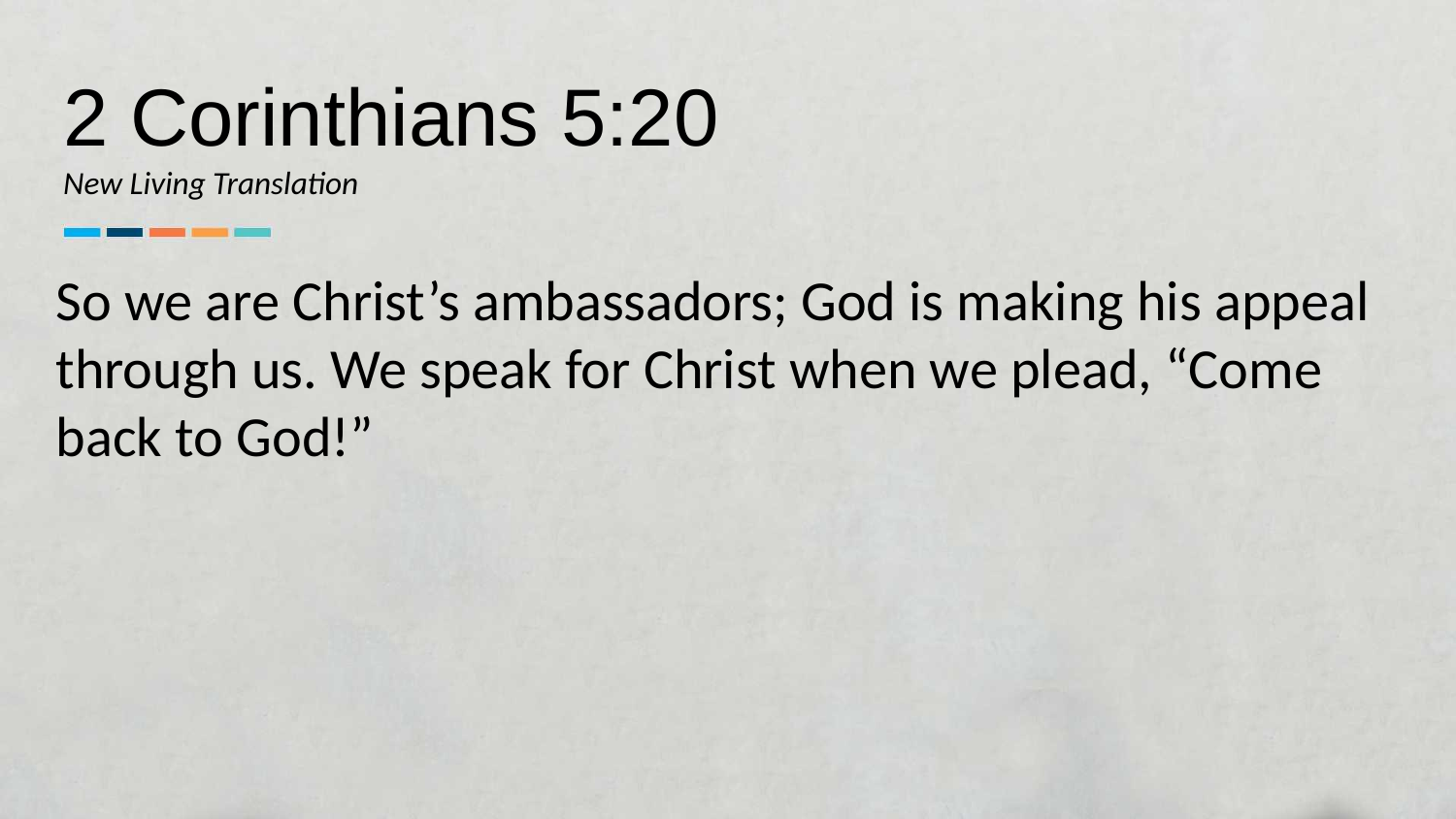

2 Corinthians 5:20
New Living Translation
So we are Christ’s ambassadors; God is making his appeal through us. We speak for Christ when we plead, “Come back to God!”